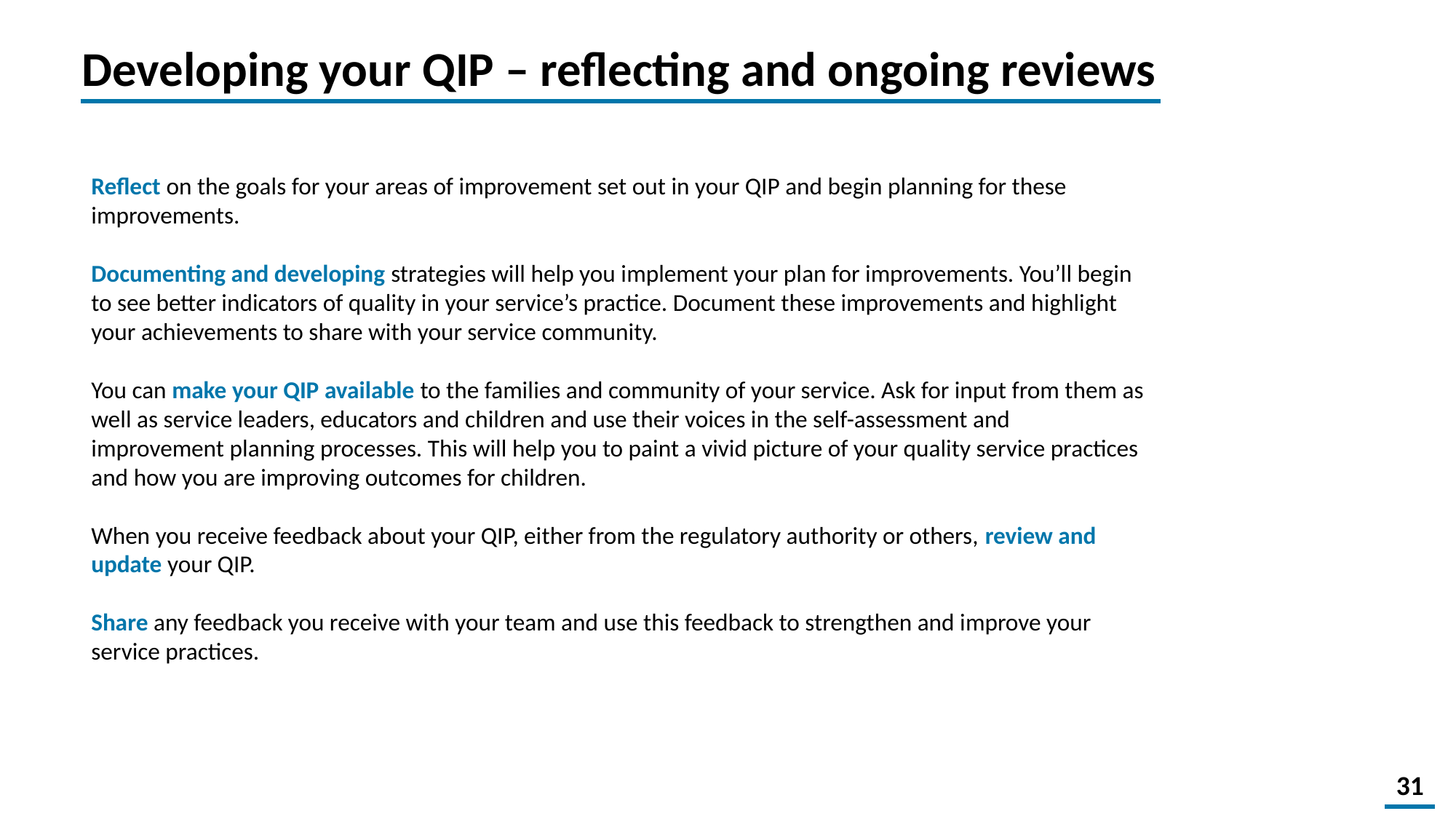

Developing your QIP – reflecting and ongoing reviews
Reflect on the goals for your areas of improvement set out in your QIP and begin planning for these improvements.

Documenting and developing strategies will help you implement your plan for improvements. You’ll begin to see better indicators of quality in your service’s practice. Document these improvements and highlight your achievements to share with your service community.

You can make your QIP available to the families and community of your service. Ask for input from them as well as service leaders, educators and children and use their voices in the self-assessment and improvement planning processes. This will help you to paint a vivid picture of your quality service practices and how you are improving outcomes for children.

When you receive feedback about your QIP, either from the regulatory authority or others, review and update your QIP.

Share any feedback you receive with your team and use this feedback to strengthen and improve your service practices.
31